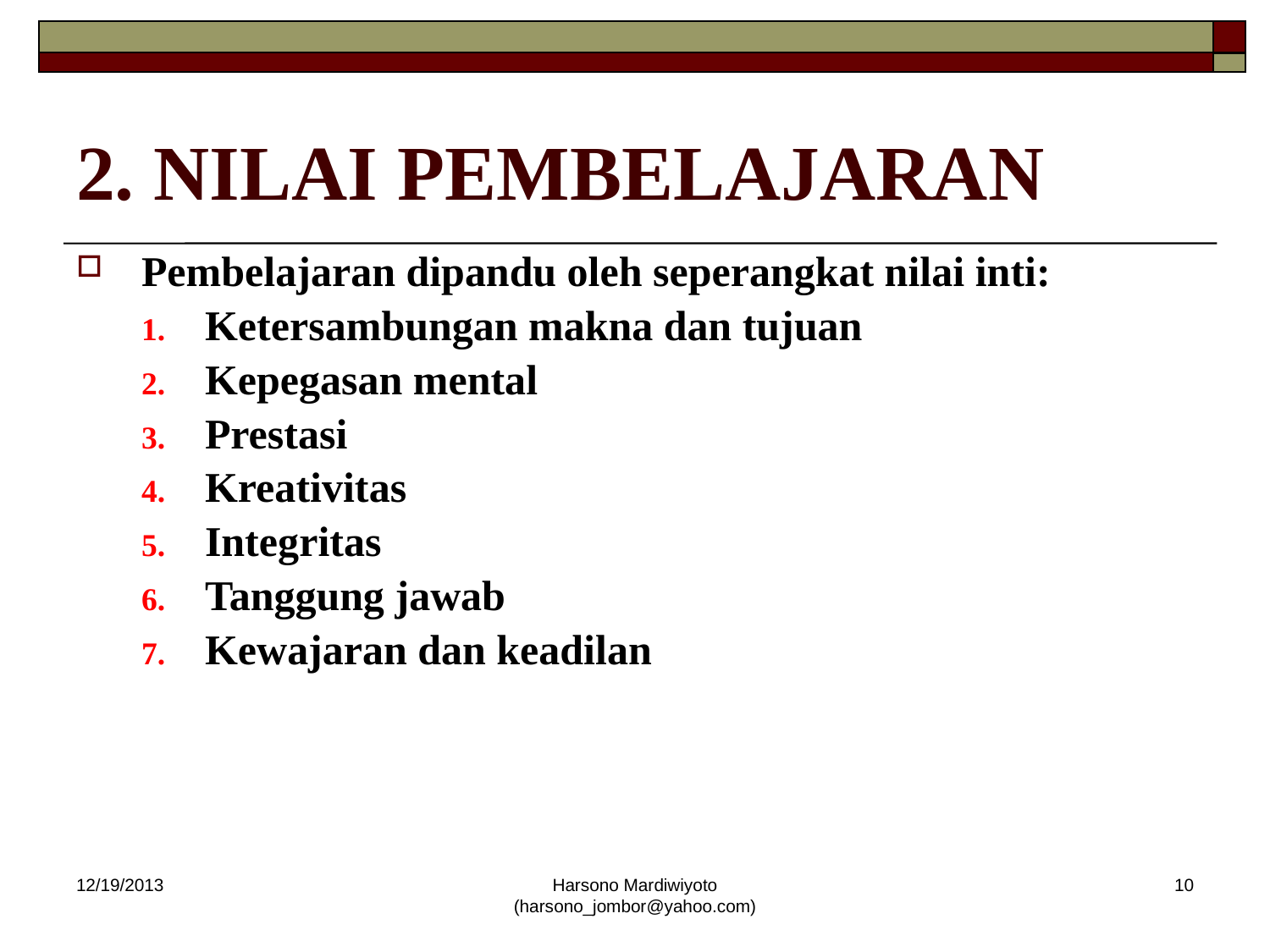

# 2. NILAI PEMBELAJARAN
Pembelajaran dipandu oleh seperangkat nilai inti:
Ketersambungan makna dan tujuan
Kepegasan mental
Prestasi
Kreativitas
Integritas
Tanggung jawab
Kewajaran dan keadilan
12/19/2013
Harsono Mardiwiyoto (harsono_jombor@yahoo.com)
10